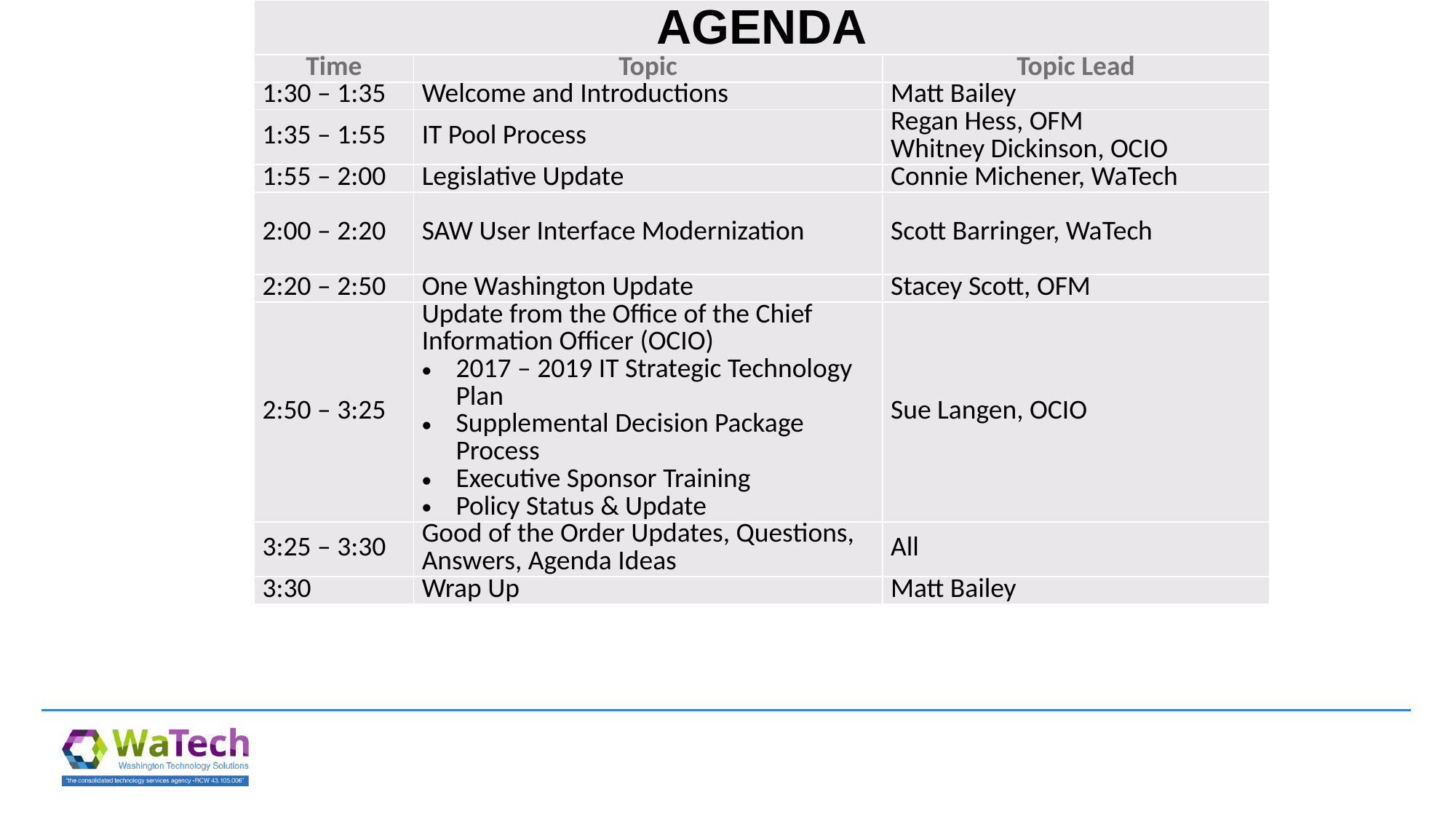

| Agenda |  |  |
| --- | --- | --- |
| Time | Topic | Topic Lead |
| 1:30 – 1:35 | Welcome and Introductions | Matt Bailey |
| 1:35 – 1:55 | IT Pool Process | Regan Hess, OFM Whitney Dickinson, OCIO |
| 1:55 – 2:00 | Legislative Update | Connie Michener, WaTech |
| 2:00 – 2:20 | SAW User Interface Modernization | Scott Barringer, WaTech |
| 2:20 – 2:50 | One Washington Update | Stacey Scott, OFM |
| 2:50 – 3:25 | Update from the Office of the Chief Information Officer (OCIO) 2017 – 2019 IT Strategic Technology Plan Supplemental Decision Package Process Executive Sponsor Training Policy Status & Update | Sue Langen, OCIO |
| 3:25 – 3:30 | Good of the Order Updates, Questions, Answers, Agenda Ideas | All |
| 3:30 | Wrap Up | Matt Bailey |